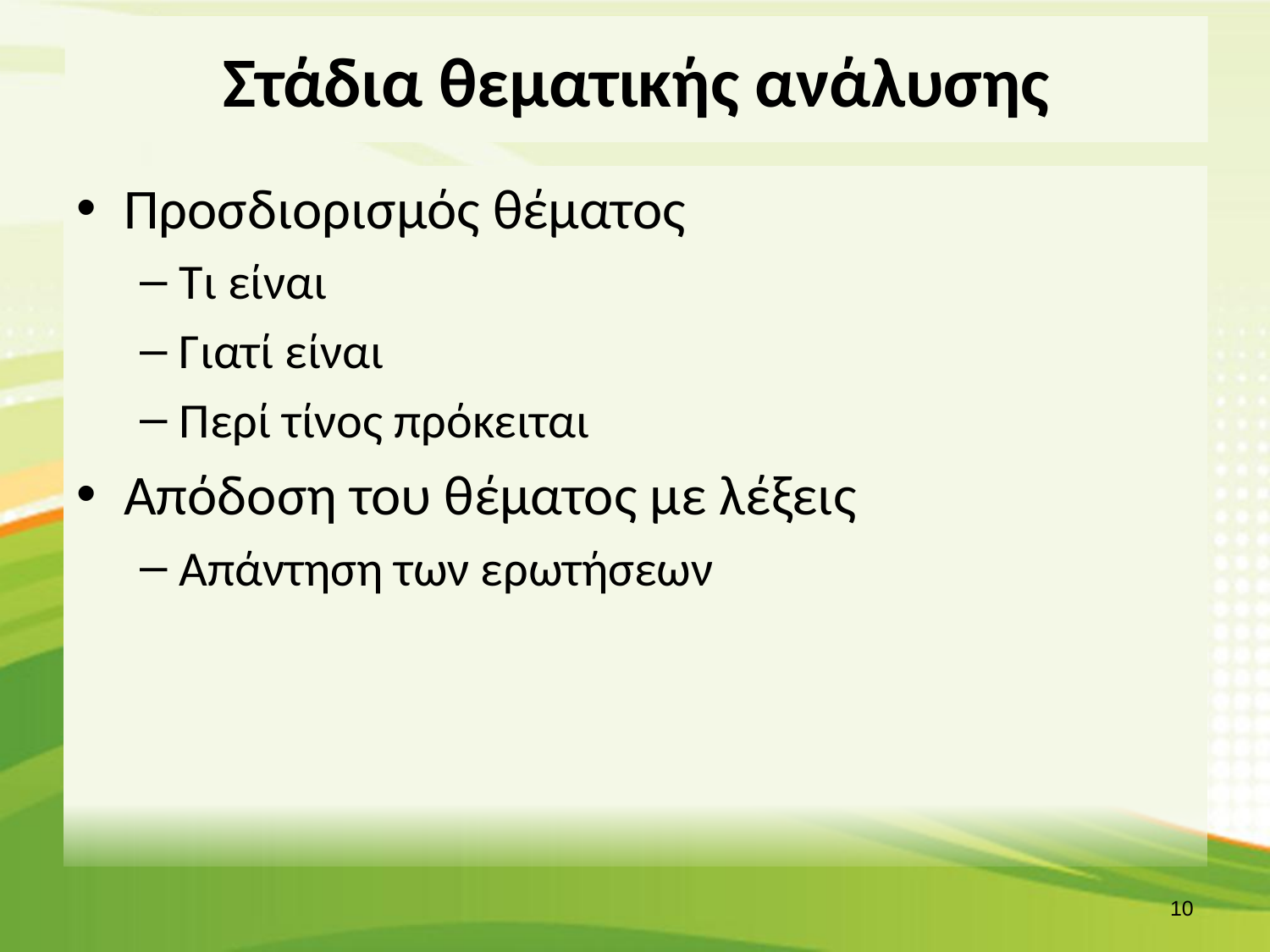

# Στάδια θεματικής ανάλυσης
Προσδιορισμός θέματος
Τι είναι
Γιατί είναι
Περί τίνος πρόκειται
Απόδοση του θέματος με λέξεις
Απάντηση των ερωτήσεων
10